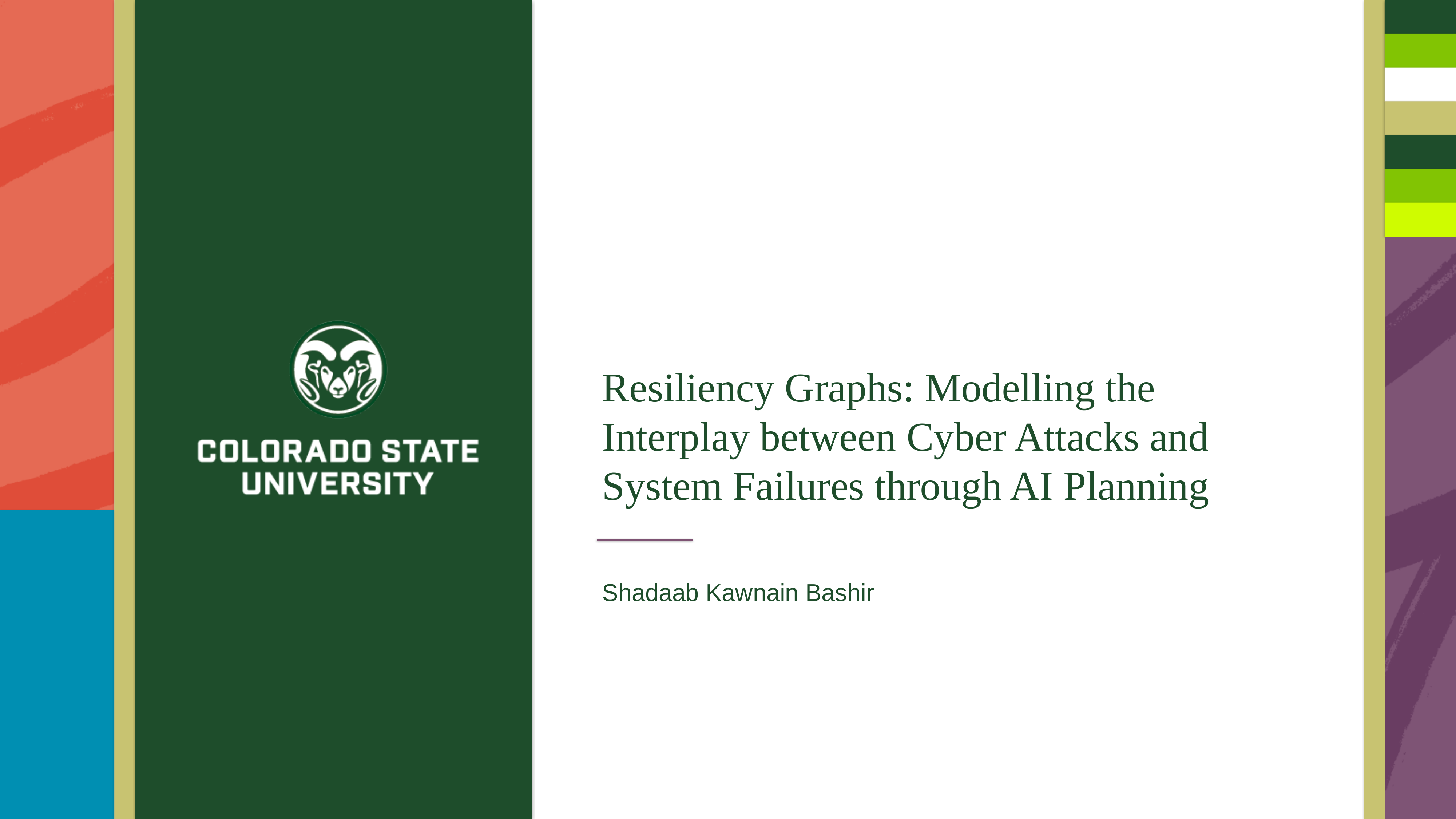

# Resiliency Graphs: Modelling the Interplay between Cyber Attacks and System Failures through AI Planning
Shadaab Kawnain Bashir